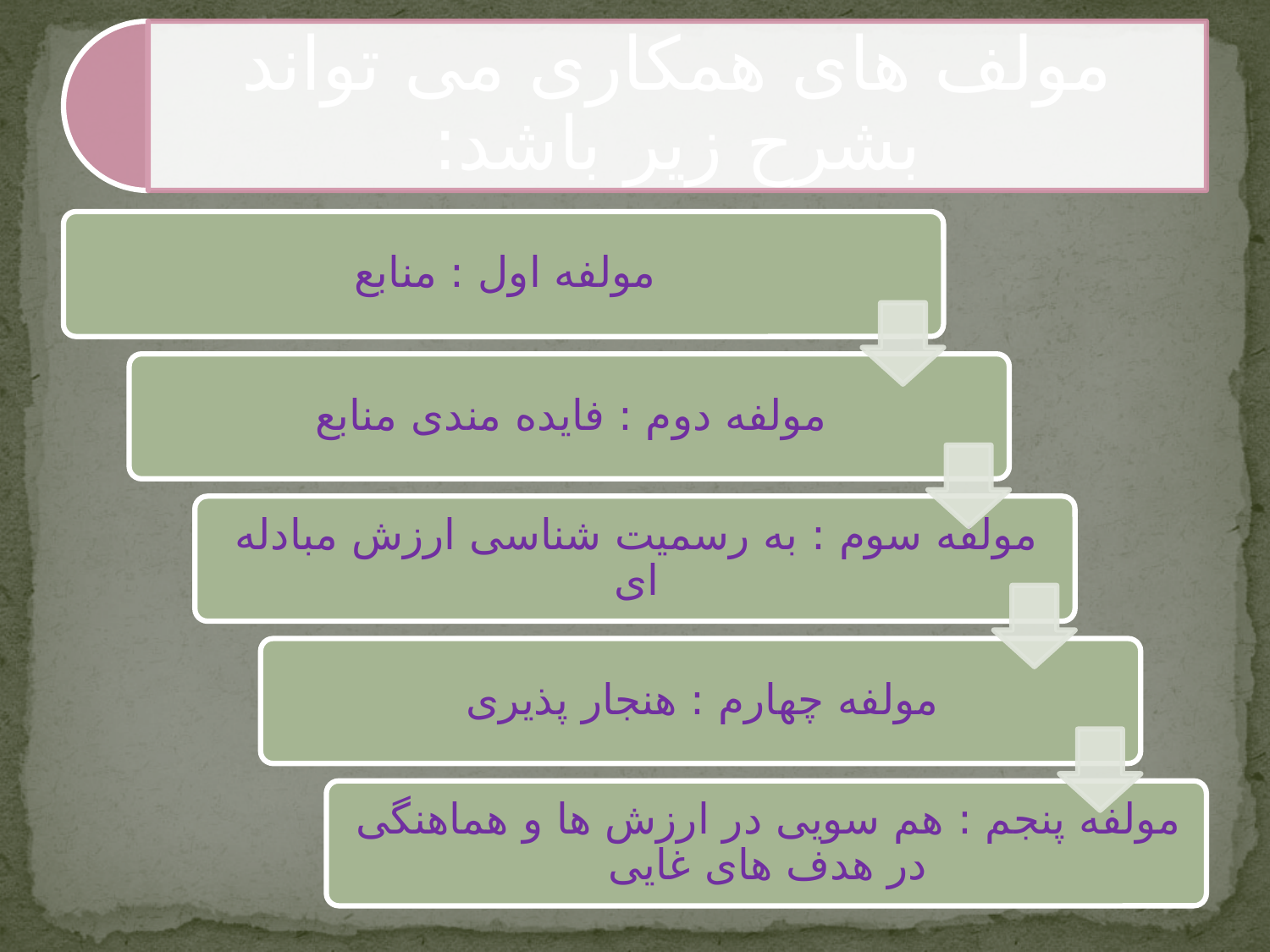

مولف های همکاری می تواند بشرح زیر باشد:
مولفه اول : منابع
مولفه دوم : فایده مندی منابع
مولفه سوم : به رسمیت شناسی ارزش مبادله ای
مولفه چهارم : هنجار پذیری
مولفه پنجم : هم سویی در ارزش ها و هماهنگی در هدف های غایی